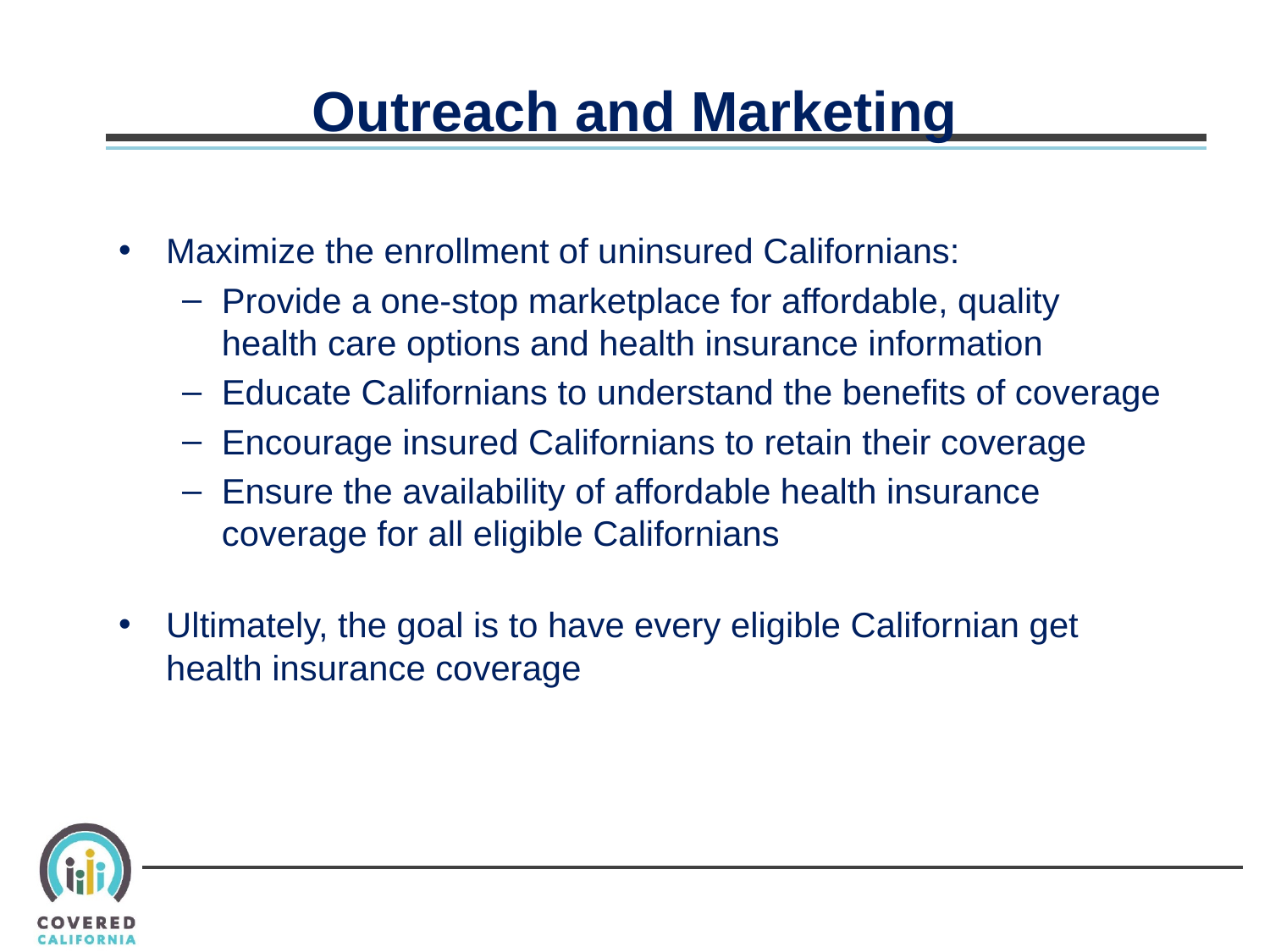

# Outreach and Marketing
Maximize the enrollment of uninsured Californians:
Provide a one-stop marketplace for affordable, quality health care options and health insurance information
Educate Californians to understand the benefits of coverage
Encourage insured Californians to retain their coverage
Ensure the availability of affordable health insurance coverage for all eligible Californians
Ultimately, the goal is to have every eligible Californian get health insurance coverage